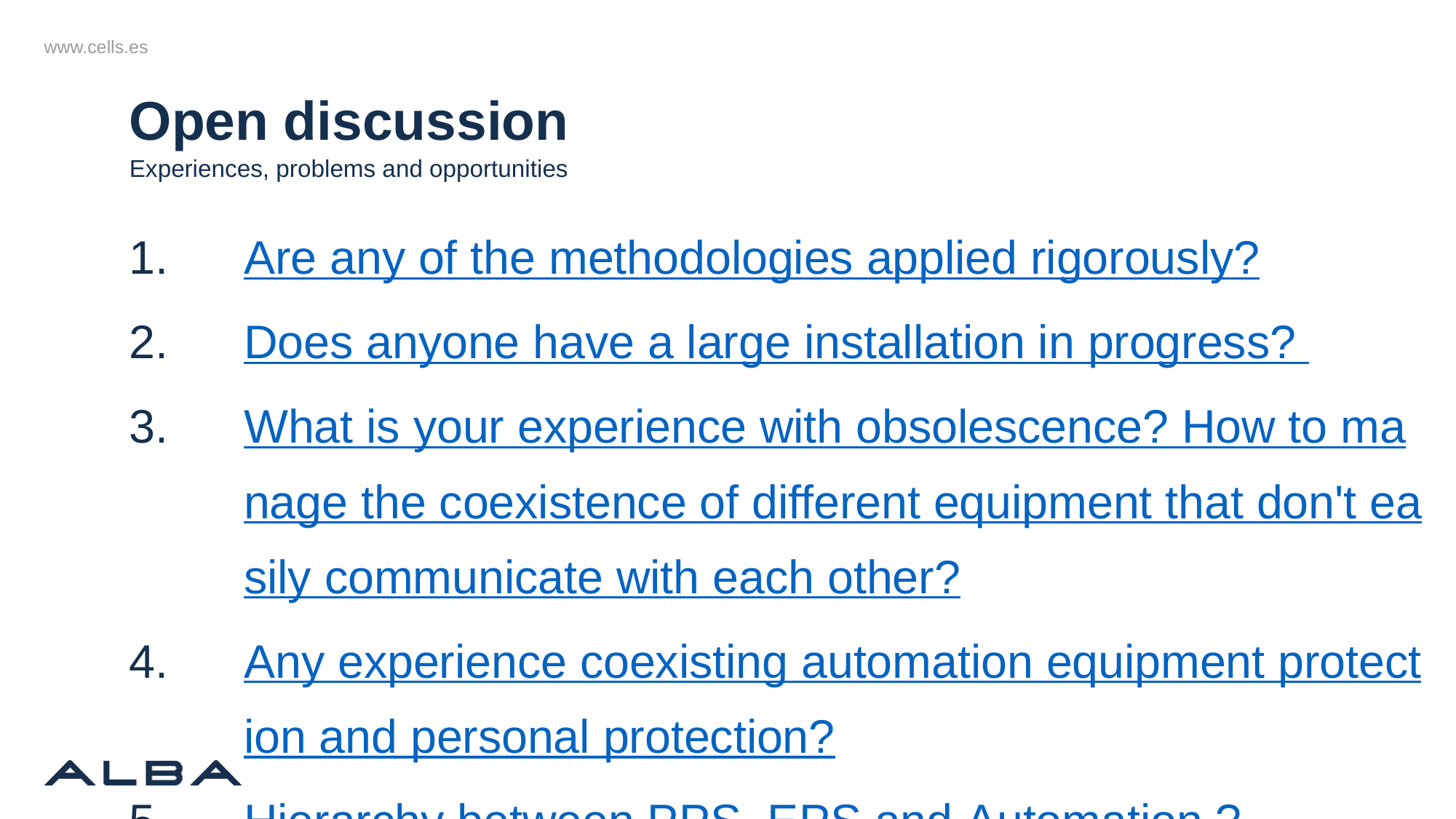

# Open discussion
Experiences, problems and opportunities
Are any of the methodologies applied rigorously?
Does anyone have a large installation in progress?
What is your experience with obsolescence? How to manage the coexistence of different equipment that don't easily communicate with each other?
Any experience coexisting automation equipment protection and personal protection?
Hierarchy between PPS, EPS and Automation ?
Share hardware (CPUs, sensors y actuators)
Software discrimination (Diagnostics)